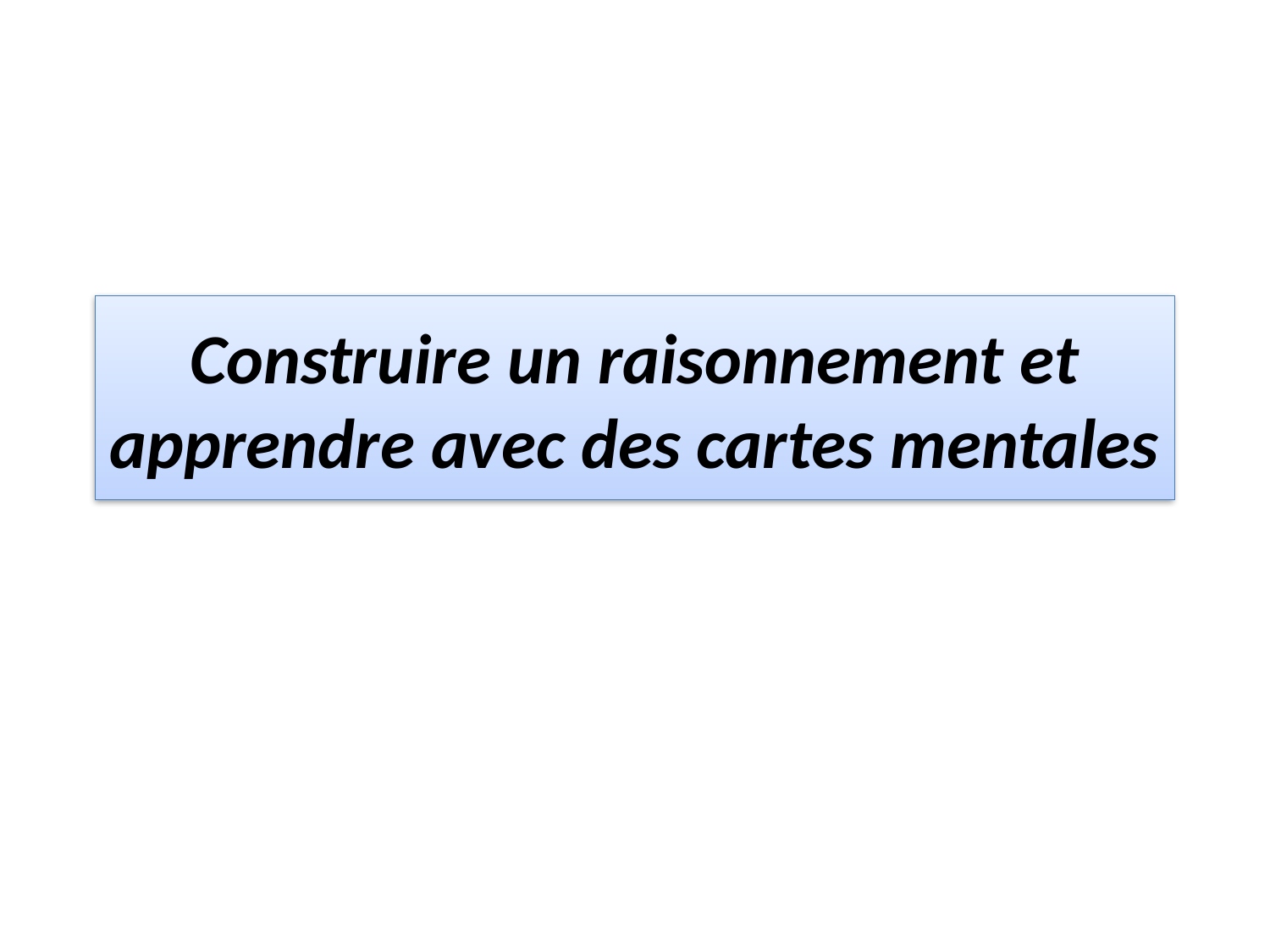

# Construire un raisonnement et apprendre avec des cartes mentales